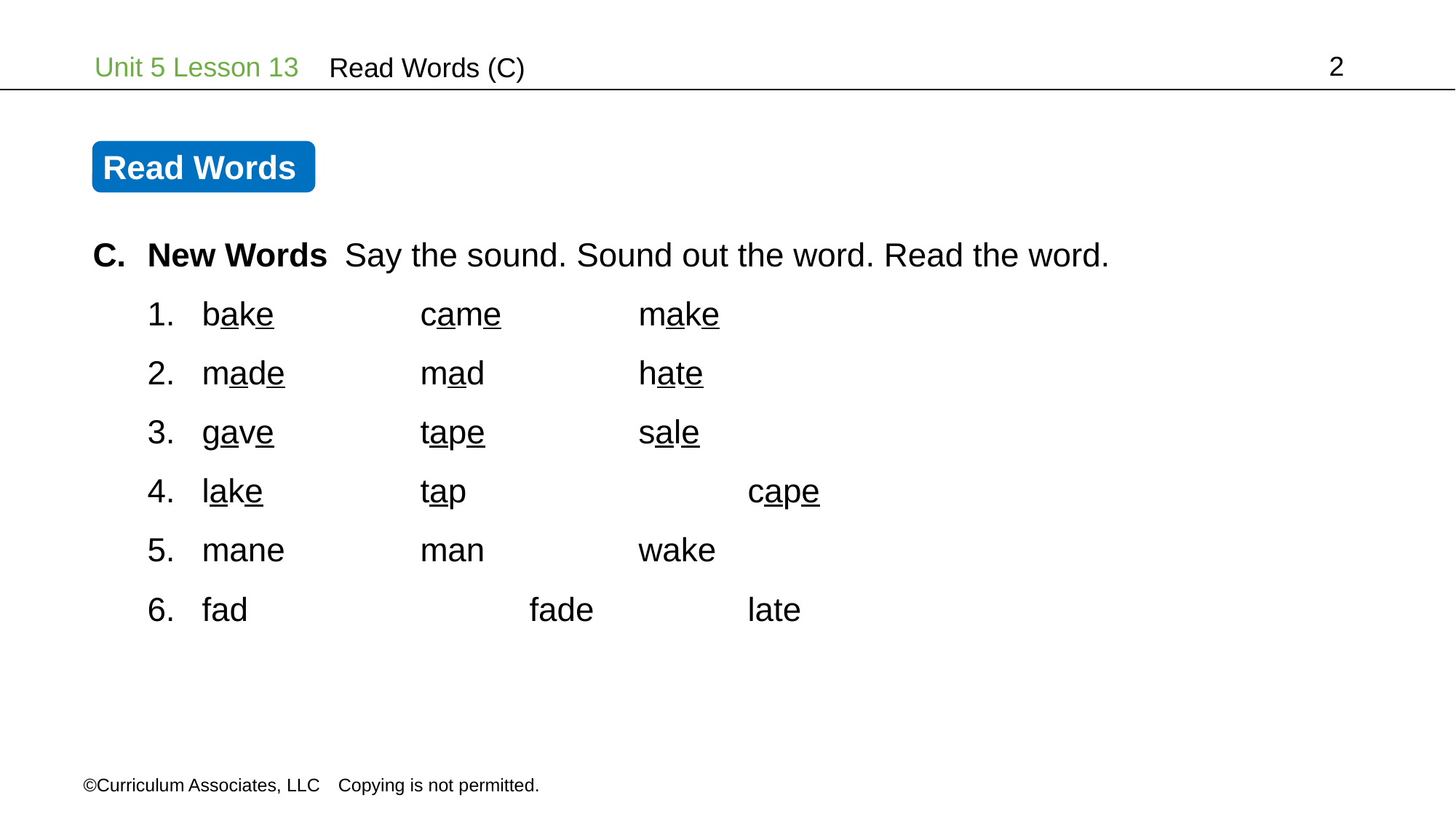

2
Read Words (C)

Read Words

New Words Say the sound. Sound out the word. Read the word.
bake		came		make
made		mad		hate
gave		tape		sale
lake		tap			cape
mane		man		wake
fad			fade		late